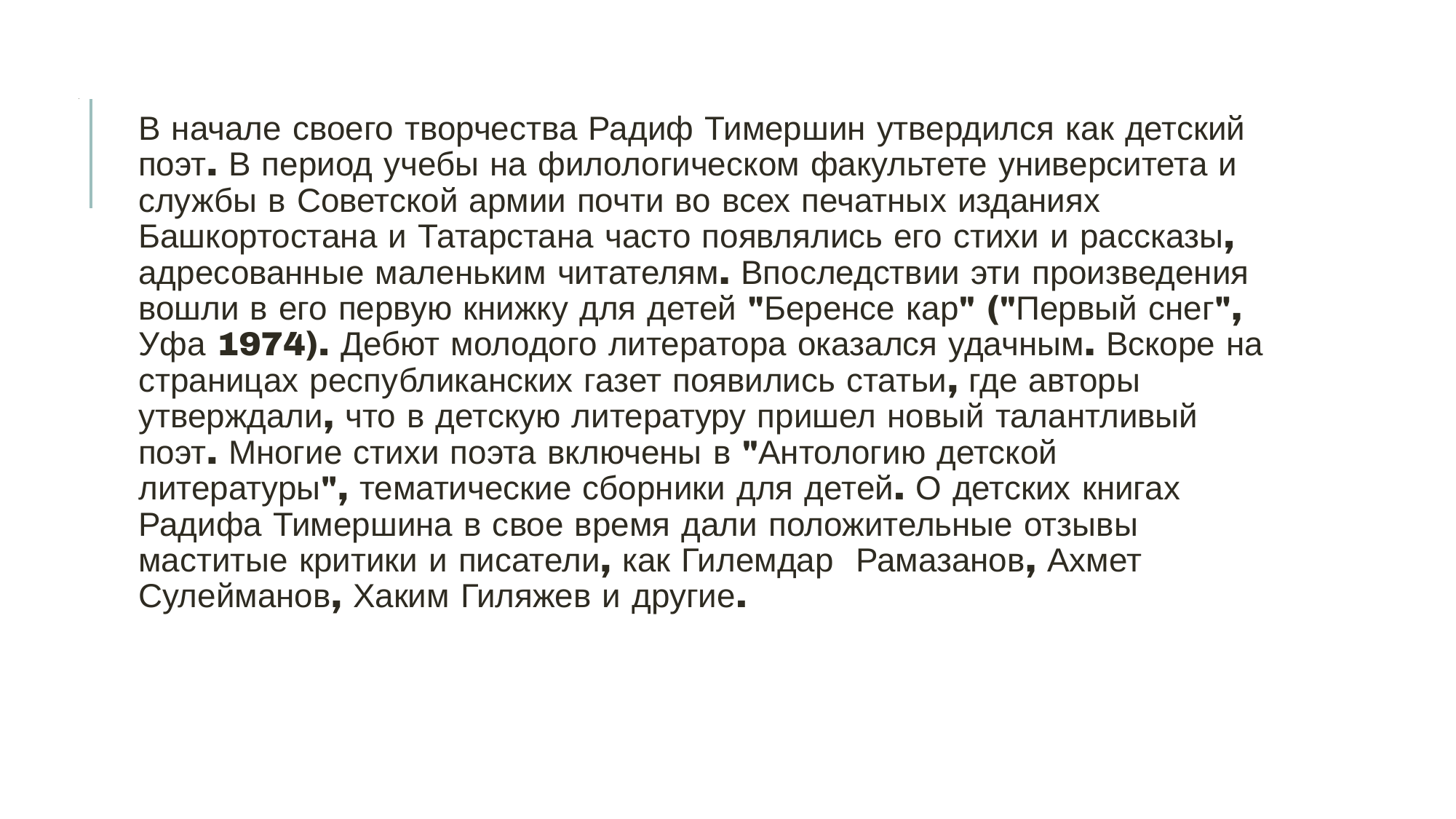

# .
В начале своего творчества Радиф Тимершин утвердился как детский поэт. В период учебы на филологическом факультете университета и службы в Советской армии почти во всех печатных изданиях Башкортостана и Татарстана часто появлялись его стихи и рассказы, адресованные маленьким читателям. Впоследствии эти произведения  вошли в его первую книжку для детей "Беренсе кар" ("Первый снег", Уфа 1974). Дебют молодого литератора оказался удачным. Вскоре на страницах республиканских газет появились статьи, где авторы утверждали, что в детскую литературу пришел новый талантливый поэт. Многие стихи поэта включены в "Антологию детской литературы", тематические сборники для детей. О детских книгах Радифа Тимершина в свое время дали положительные отзывы маститые критики и писатели, как Гилемдар  Рамазанов, Ахмет Сулейманов, Хаким Гиляжев и другие.